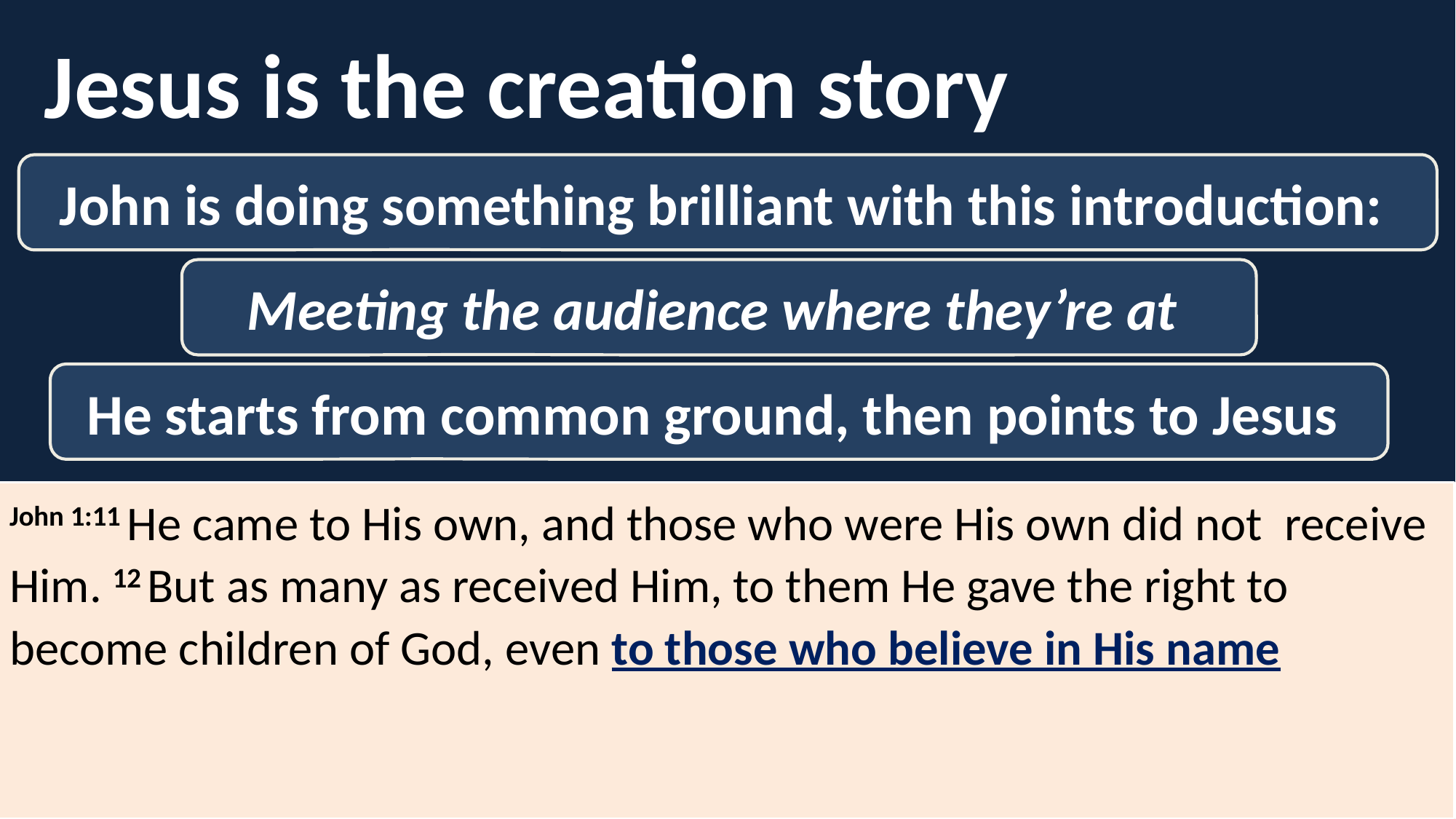

Jesus is the creation story
John is doing something brilliant with this introduction:
Meeting the audience where they’re at
He starts from common ground, then points to Jesus
John 1:11 He came to His own, and those who were His own did not  receive Him. 12 But as many as received Him, to them He gave the right to become children of God, even to those who believe in His name